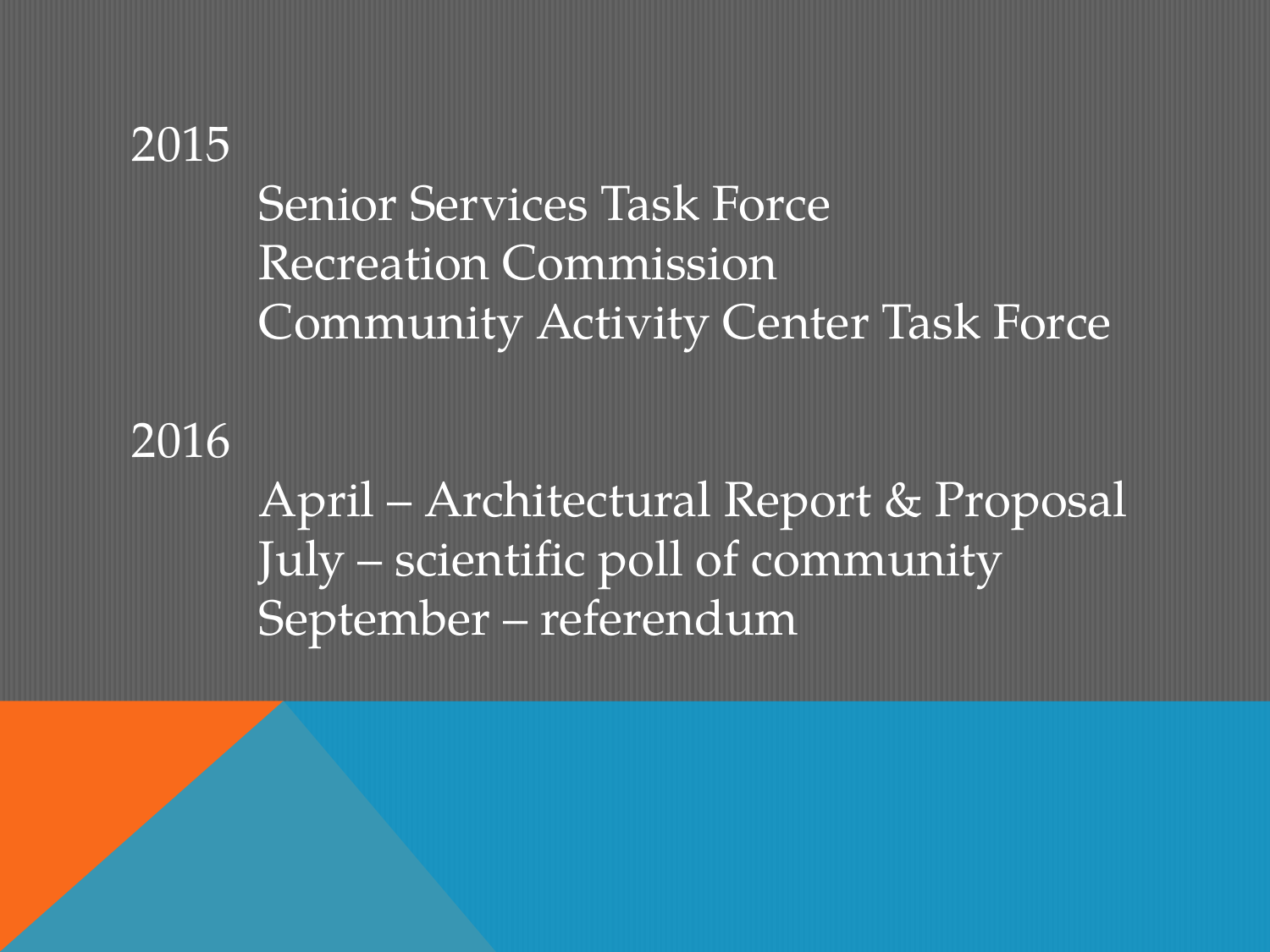

2015
	Senior Services Task Force
	Recreation Commission
	Community Activity Center Task Force

2016
	April – Architectural Report & Proposal
	July – scientific poll of community
	September – referendum